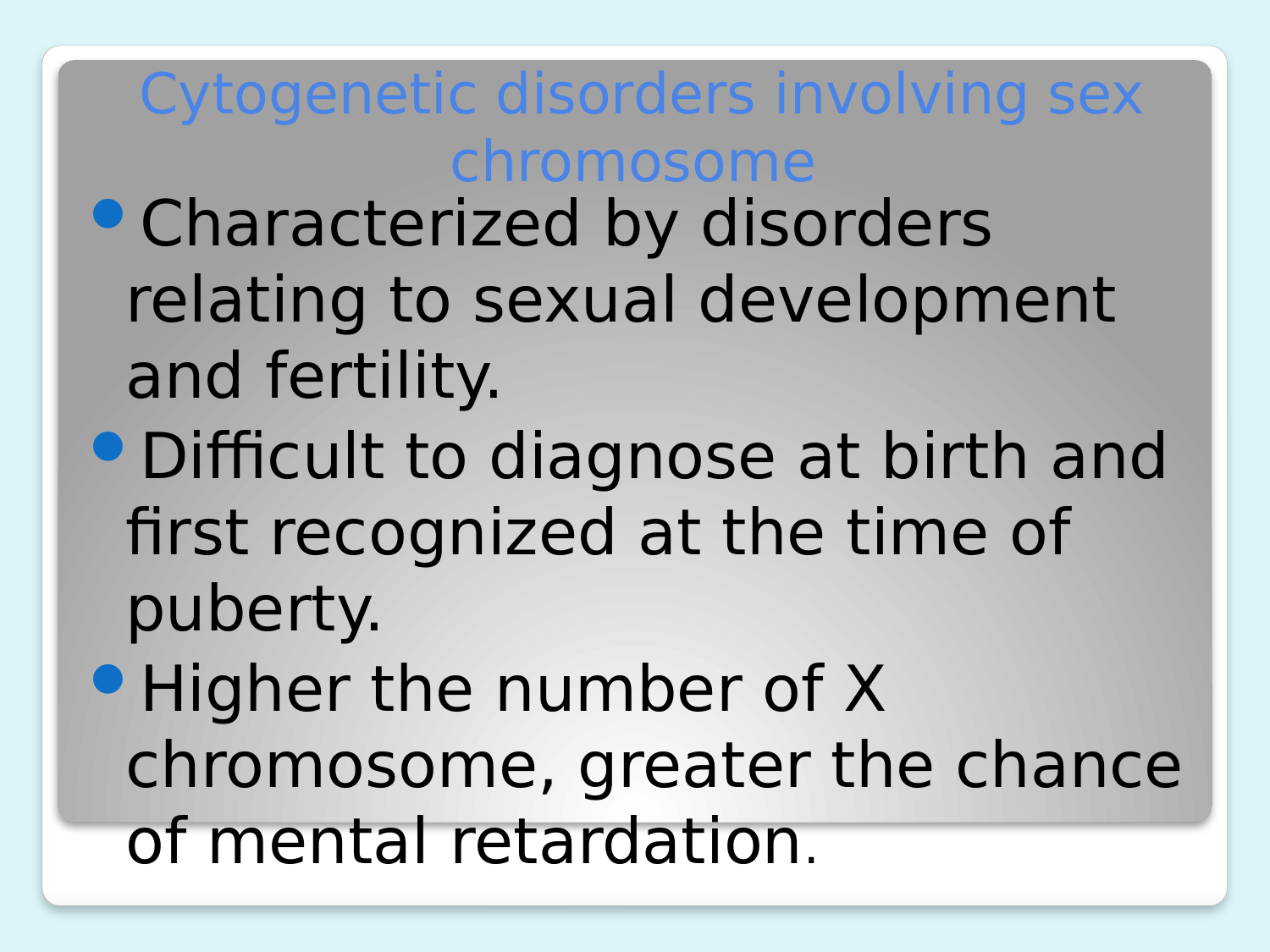

# Cytogenetic disorders involving sex chromosome
Characterized by disorders relating to sexual development and fertility.
Difficult to diagnose at birth and first recognized at the time of puberty.
Higher the number of X chromosome, greater the chance of mental retardation.